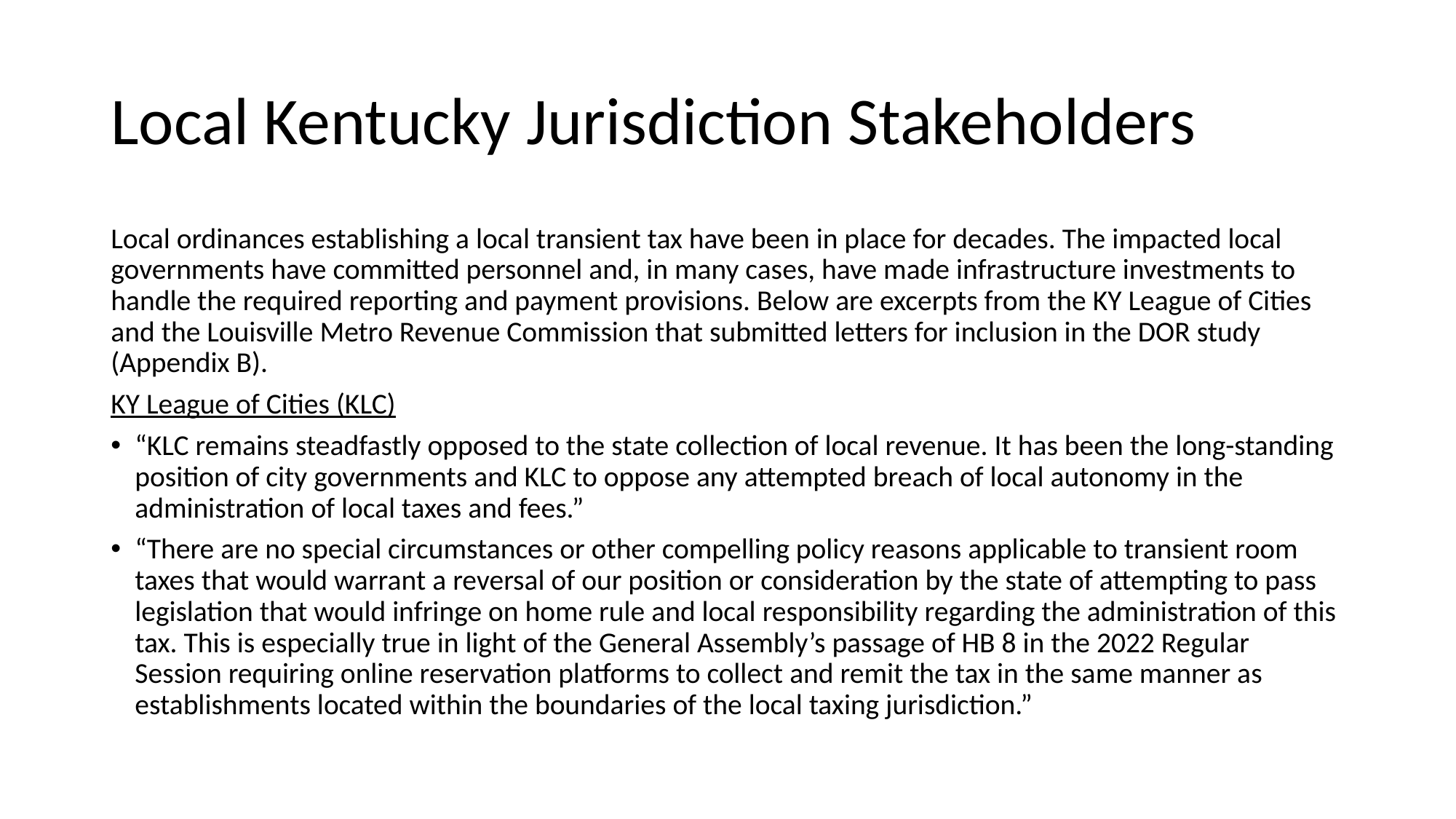

# Local Kentucky Jurisdiction Stakeholders
Local ordinances establishing a local transient tax have been in place for decades. The impacted local governments have committed personnel and, in many cases, have made infrastructure investments to handle the required reporting and payment provisions. Below are excerpts from the KY League of Cities and the Louisville Metro Revenue Commission that submitted letters for inclusion in the DOR study (Appendix B).
KY League of Cities (KLC)
“KLC remains steadfastly opposed to the state collection of local revenue. It has been the long-standing position of city governments and KLC to oppose any attempted breach of local autonomy in the administration of local taxes and fees.”
“There are no special circumstances or other compelling policy reasons applicable to transient room taxes that would warrant a reversal of our position or consideration by the state of attempting to pass legislation that would infringe on home rule and local responsibility regarding the administration of this tax. This is especially true in light of the General Assembly’s passage of HB 8 in the 2022 Regular Session requiring online reservation platforms to collect and remit the tax in the same manner as establishments located within the boundaries of the local taxing jurisdiction.”